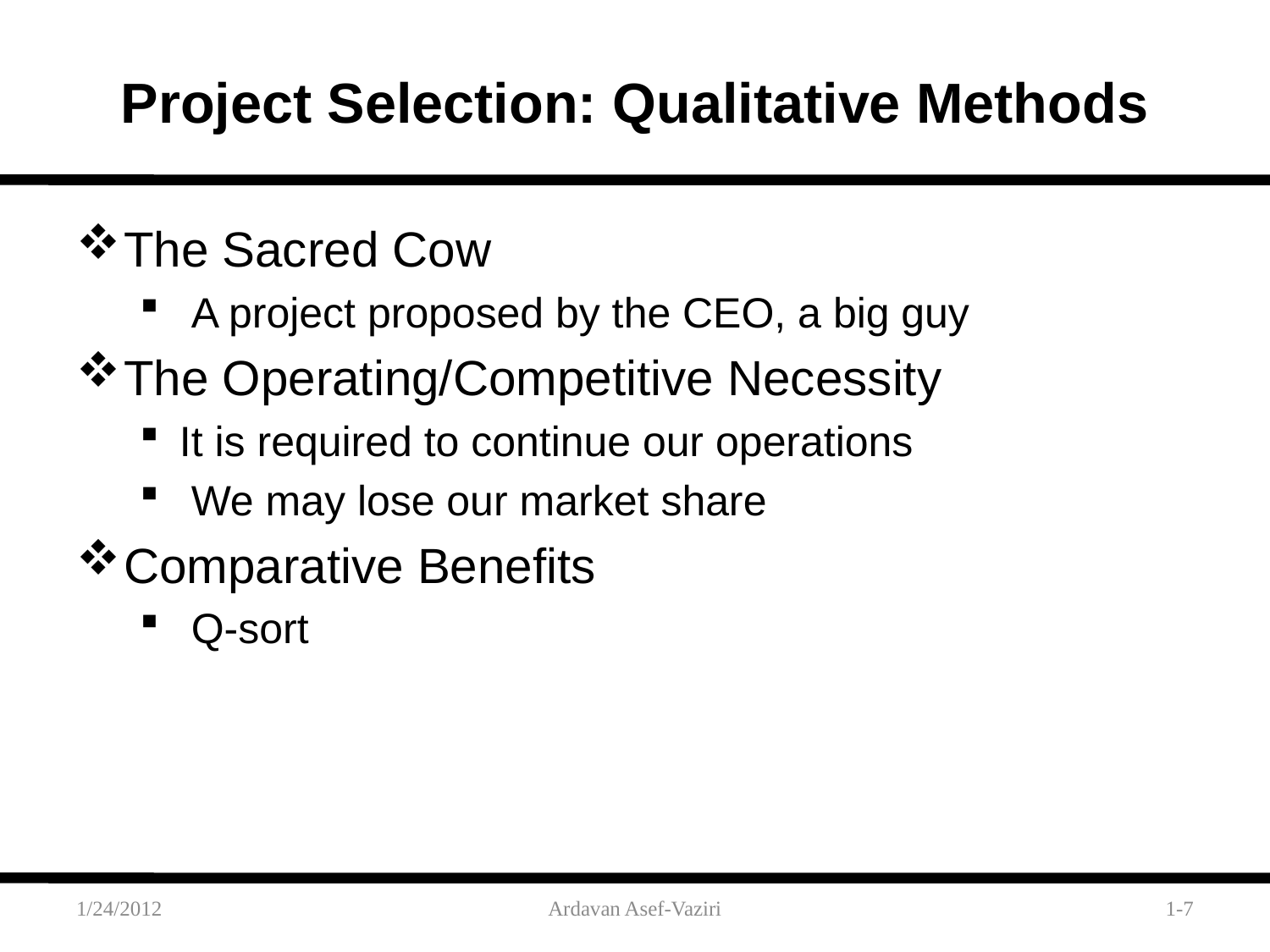

# Project Selection: Qualitative Methods
The Sacred Cow
 A project proposed by the CEO, a big guy
The Operating/Competitive Necessity
It is required to continue our operations
 We may lose our market share
Comparative Benefits
 Q-sort
1/24/2012
Ardavan Asef-Vaziri
1-7